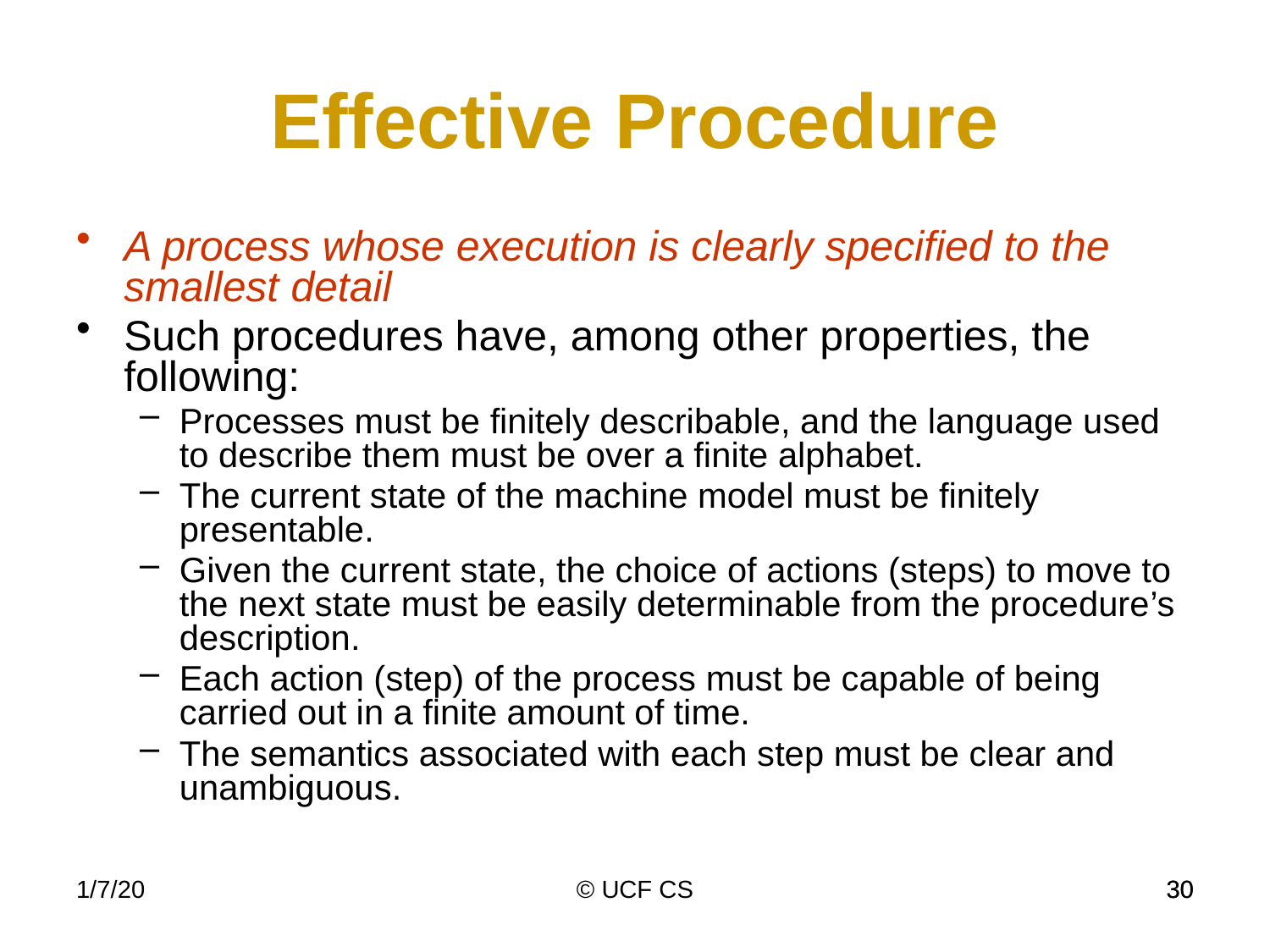

Effective Procedure
A process whose execution is clearly specified to the smallest detail
Such procedures have, among other properties, the following:
Processes must be finitely describable, and the language used to describe them must be over a finite alphabet.
The current state of the machine model must be finitely presentable.
Given the current state, the choice of actions (steps) to move to the next state must be easily determinable from the procedure’s description.
Each action (step) of the process must be capable of being carried out in a finite amount of time.
The semantics associated with each step must be clear and unambiguous.
1/7/20
© UCF CS
30
30